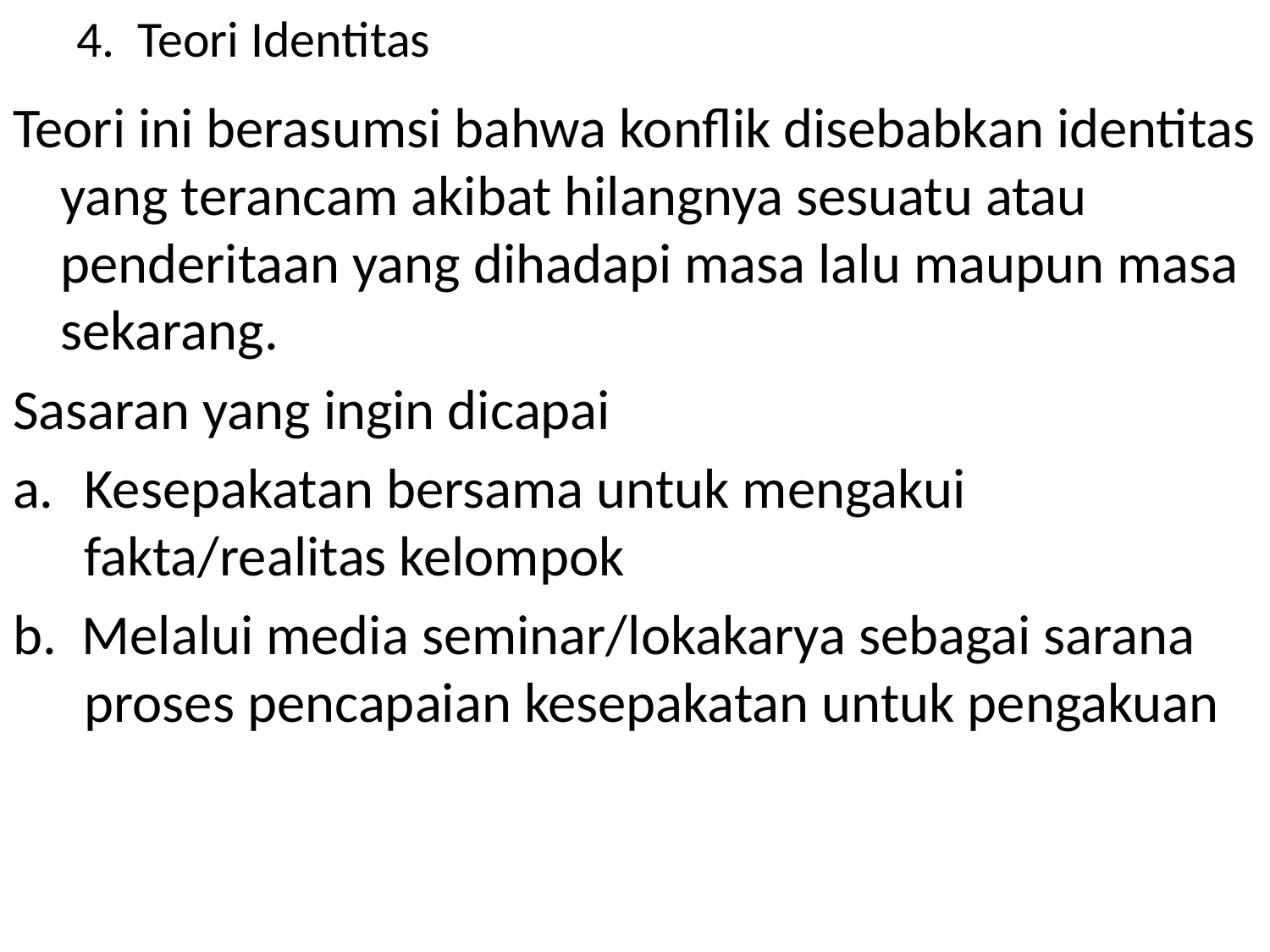

# 4.  Teori Identitas
Teori ini berasumsi bahwa konflik disebabkan identitas yang terancam akibat hilangnya sesuatu atau penderitaan yang dihadapi masa lalu maupun masa sekarang.
Sasaran yang ingin dicapai
Kesepakatan bersama untuk mengakui fakta/realitas kelompok
b.  Melalui media seminar/lokakarya sebagai sarana proses pencapaian kesepakatan untuk pengakuan